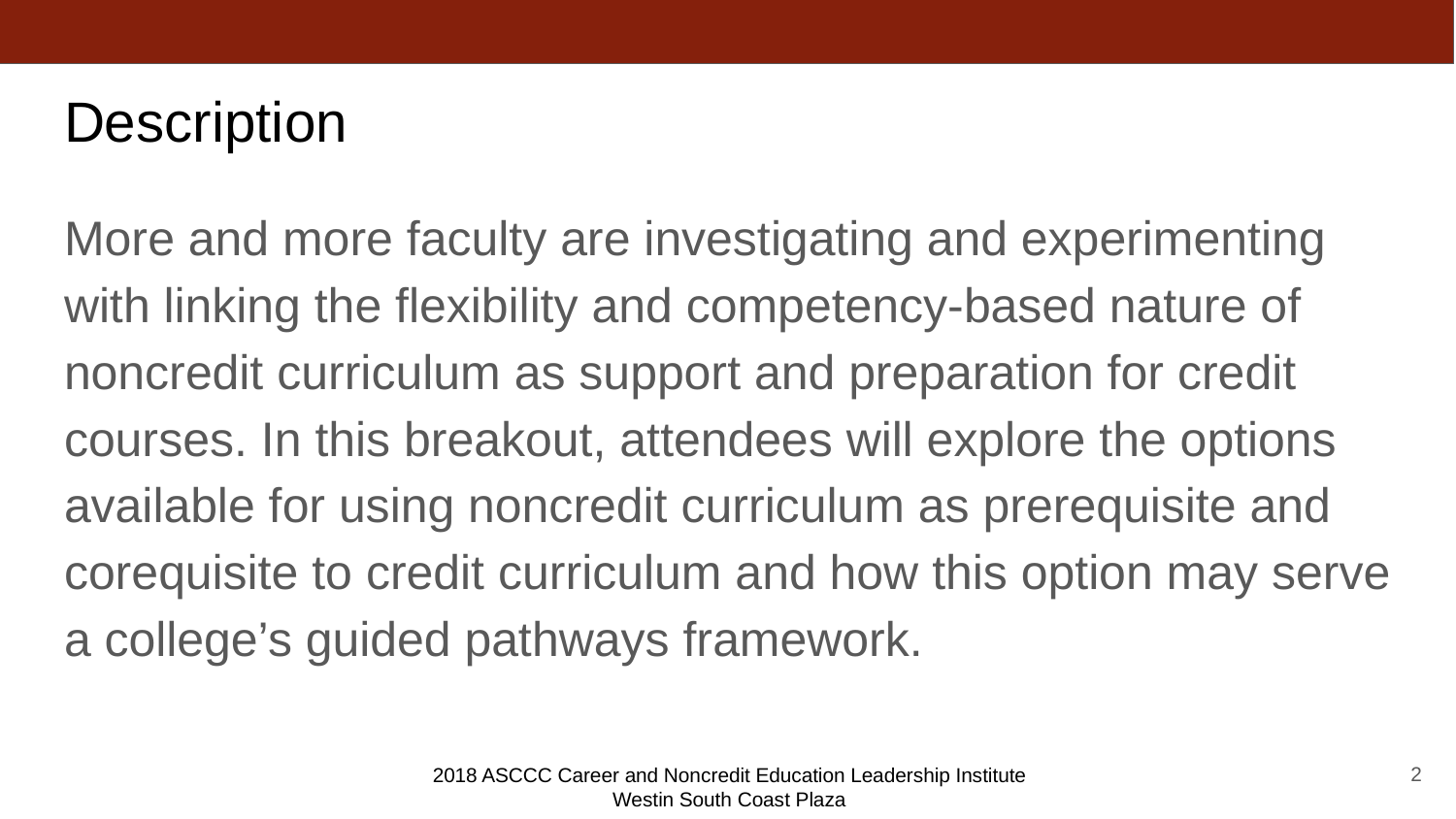

# Description
More and more faculty are investigating and experimenting with linking the flexibility and competency-based nature of noncredit curriculum as support and preparation for credit courses. In this breakout, attendees will explore the options available for using noncredit curriculum as prerequisite and corequisite to credit curriculum and how this option may serve a college’s guided pathways framework.
2
2018 ASCCC Career and Noncredit Education Leadership Institute
Westin South Coast Plaza